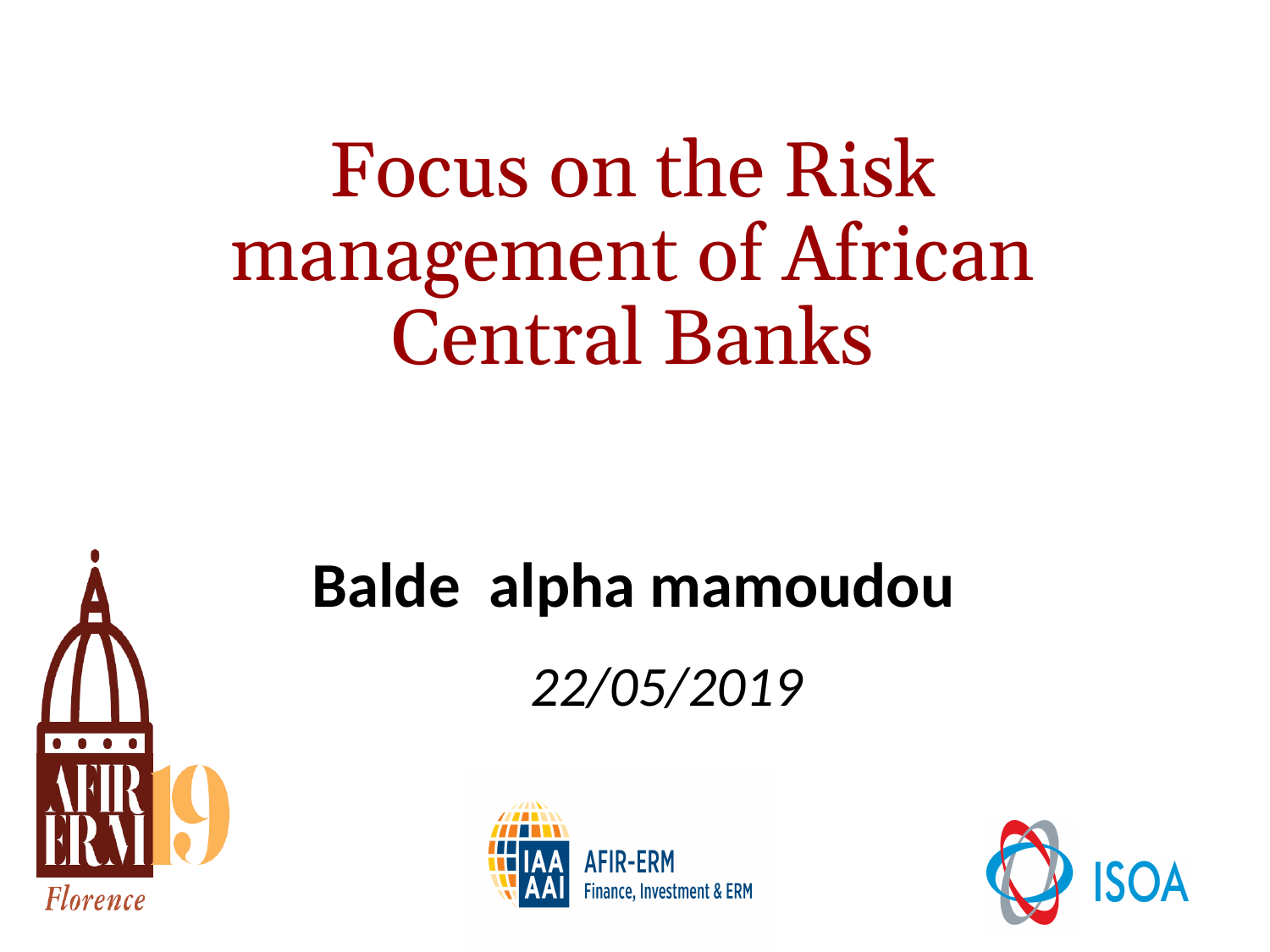

Focus on the Risk management of African Central Banks
Balde  alpha mamoudou

22/05/2019